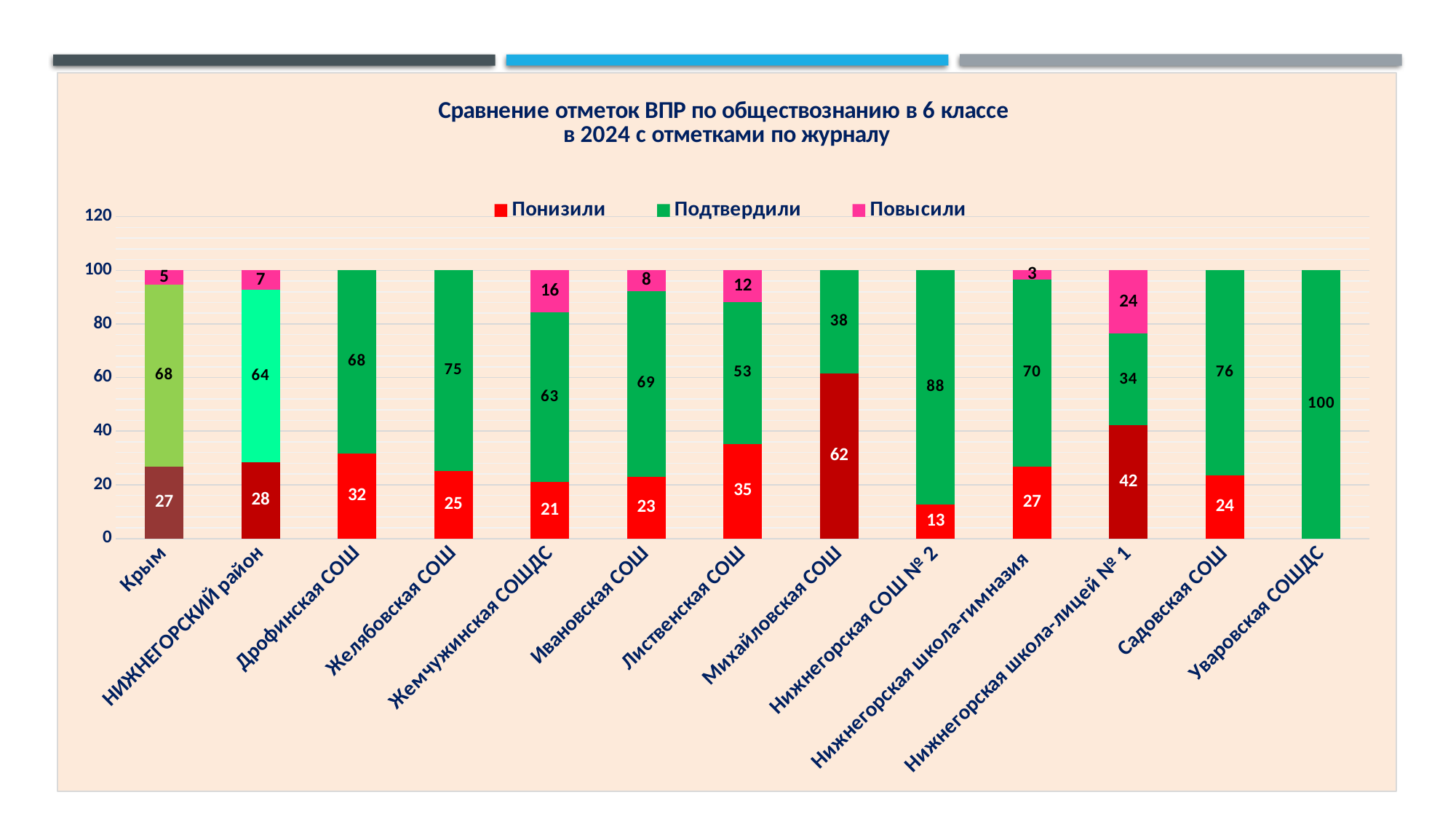

### Chart: Сравнение отметок ВПР по обществознанию в 6 классе
в 2024 с отметками по журналу

| Category | Понизили | Подтвердили | Повысили |
|---|---|---|---|
| Крым | 26.73 | 67.88 | 5.39 |
| НИЖНЕГОРСКИЙ район | 28.44 | 64.22 | 7.34 |
| Дрофинская СОШ | 31.58 | 68.42 | 0.0 |
| Желябовская СОШ | 25.0 | 75.0 | 0.0 |
| Жемчужинская СОШДС | 21.05 | 63.16 | 15.79 |
| Ивановская СОШ | 23.08 | 69.23 | 7.69 |
| Лиственская СОШ | 35.29 | 52.94 | 11.76 |
| Михайловская СОШ | 61.54 | 38.46 | 0.0 |
| Нижнегорская СОШ № 2 | 12.5 | 87.5 | 0.0 |
| Нижнегорская школа-гимназия   | 26.67 | 70.0 | 3.33 |
| Нижнегорская школа-лицей № 1 | 42.11 | 34.21 | 23.68 |
| Садовская СОШ | 23.53 | 76.47 | 0.0 |
| Уваровская СОШДС | 0.0 | 100.0 | 0.0 |